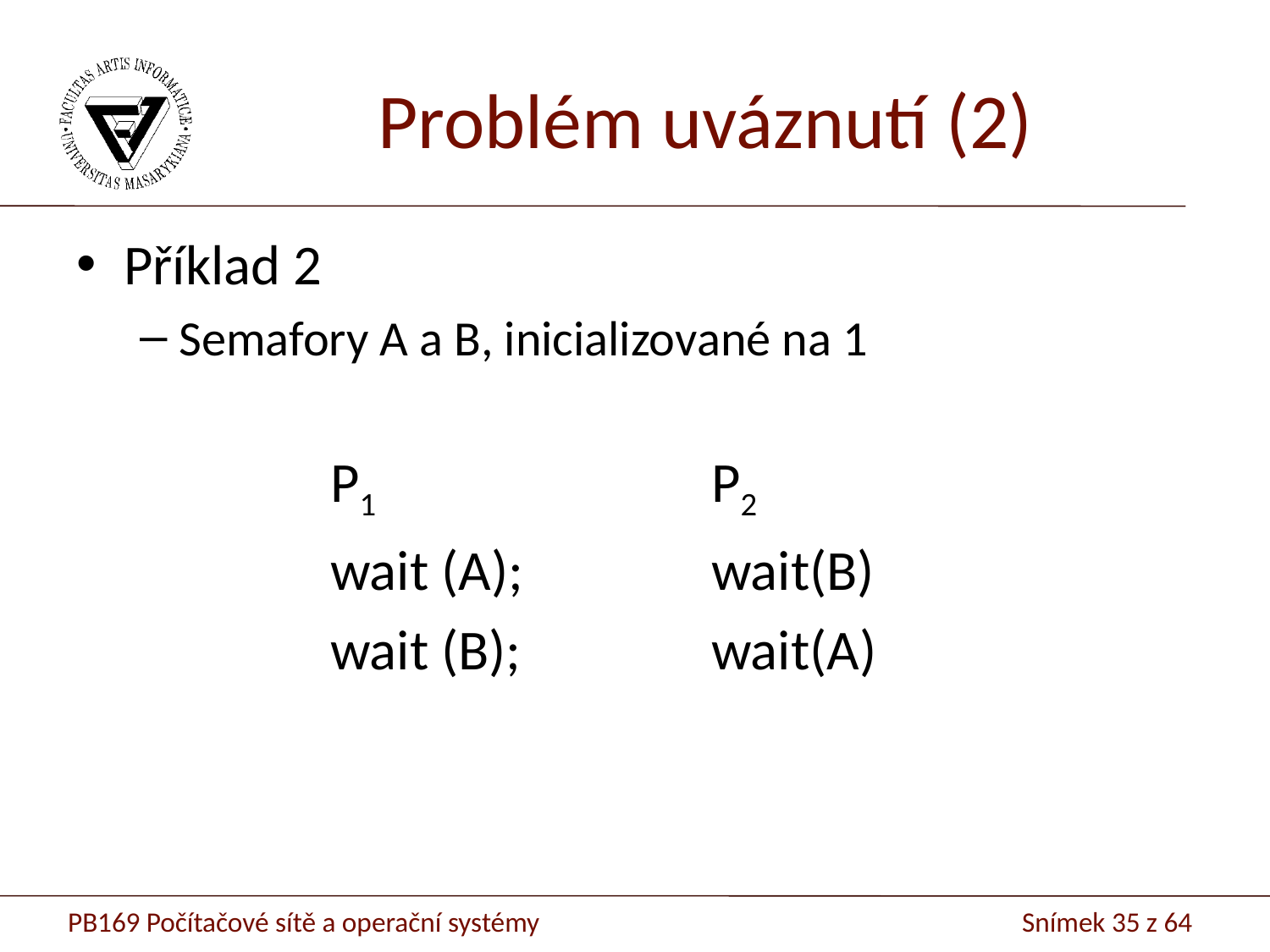

# Problém uváznutí (2)
Příklad 2
Semafory A a B, inicializované na 1

		P1		   	P2
		wait (A);		wait(B)
		wait (B);		wait(A)